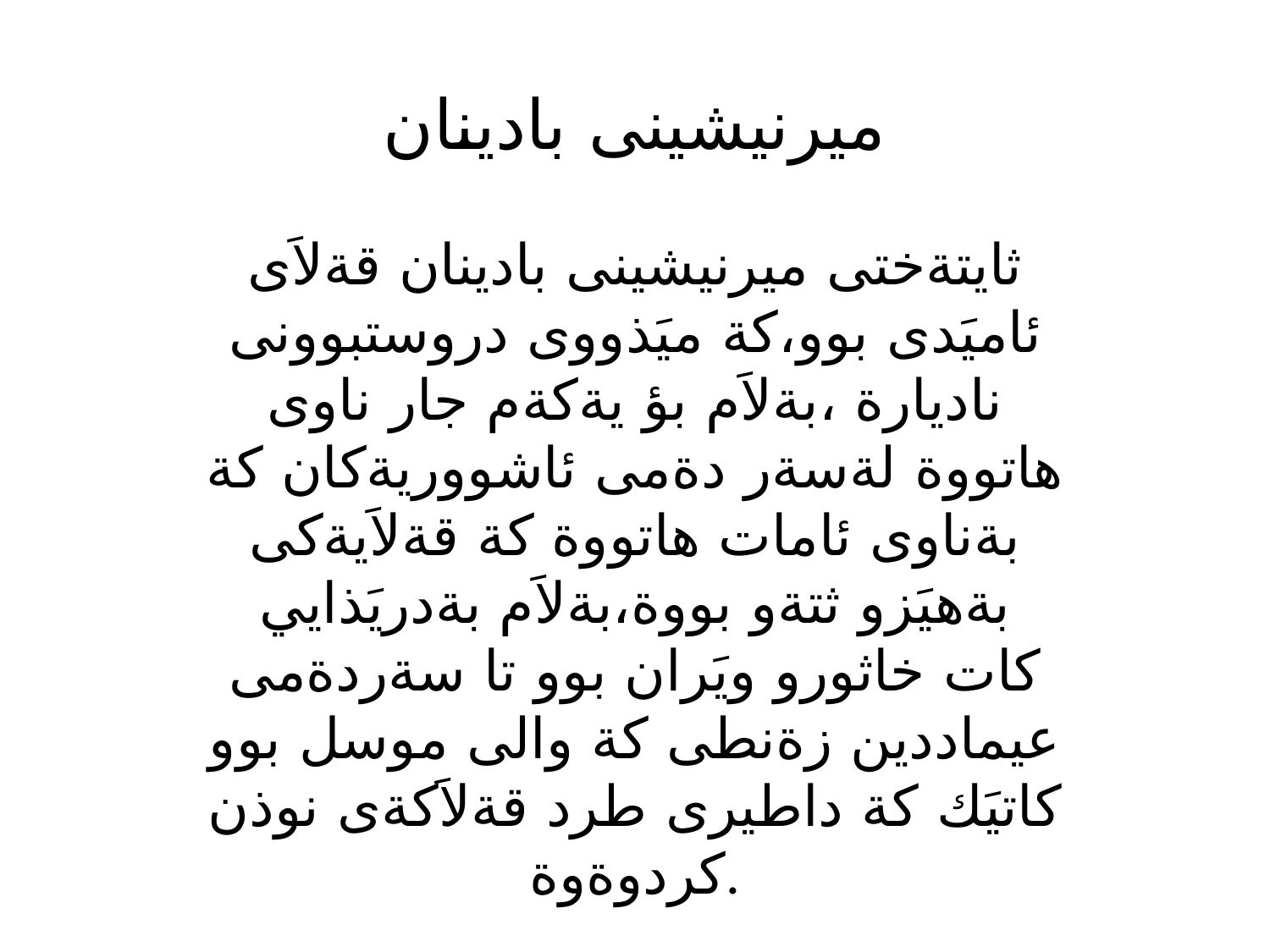

# ميرنيشينى بادينان
ثايتةختى ميرنيشينى بادينان قةلاَى ئاميَدى بوو،كة ميَذووى دروستبوونى ناديارة ،بةلاَم بؤ يةكةم جار ناوى هاتووة لةسةر دةمى ئاشووريةكان كة بةناوى ئامات هاتووة كة قةلاَيةكى بةهيَزو ثتةو بووة،بةلاَم بةدريَذايي كات خاثورو ويَران بوو تا سةردةمى عيماددين زةنطى كة والى موسل بوو كاتيَك كة داطيرى طرد قةلاَكةى نوذن كردوةوة.